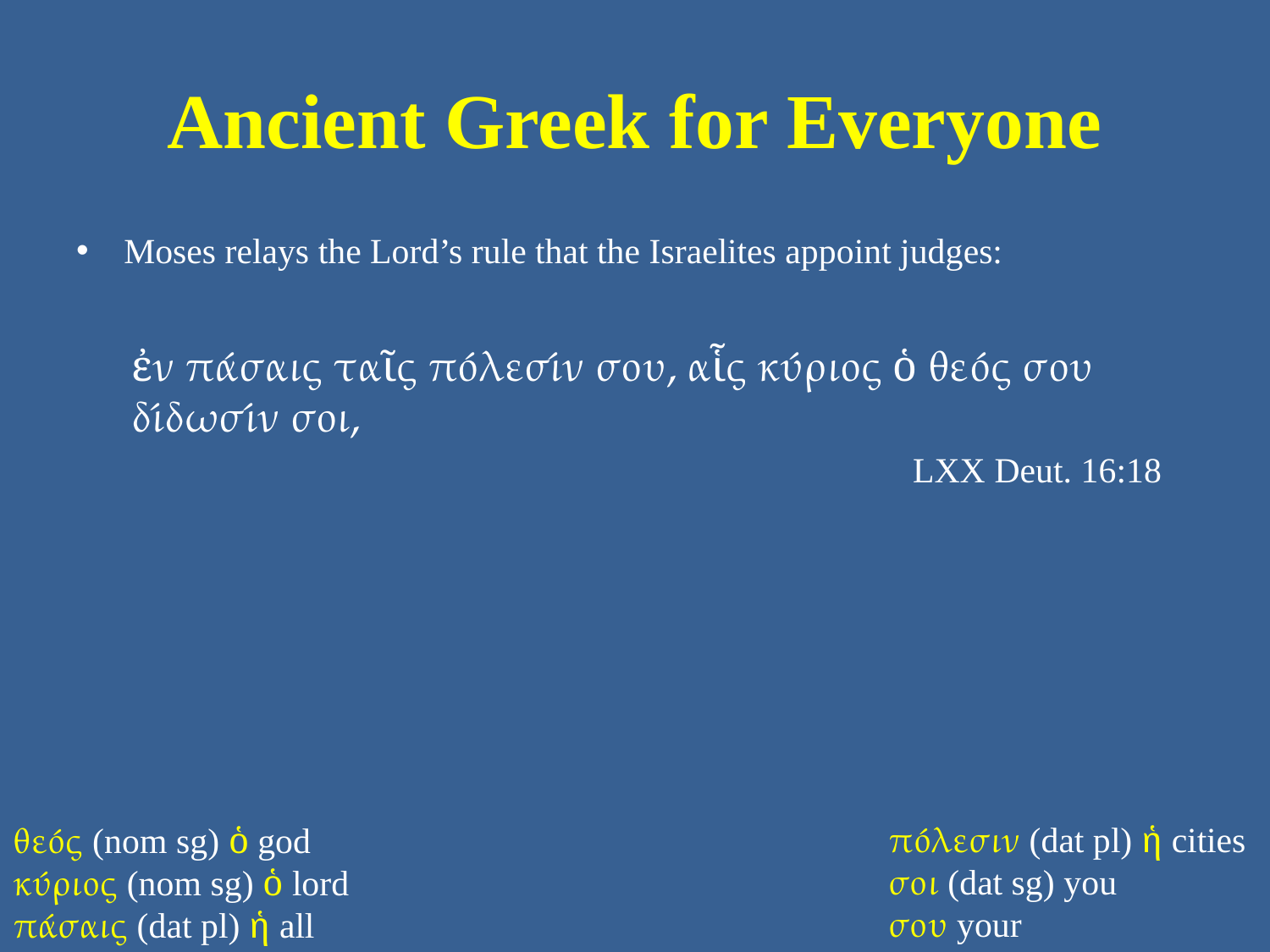

# Ancient Greek for Everyone
Moses relays the Lord’s rule that the Israelites appoint judges:

ἐν πάσαις ταῖς πόλεσίν σου, αἷς κύριος ὁ θεός σου δίδωσίν σοι,
LXX Deut. 16:18

πόλεσιν (dat pl) ἡ cities
σοι (dat sg) you
σου your
θεός (nom sg) ὁ god
κύριος (nom sg) ὁ lord
πάσαις (dat pl) ἡ all